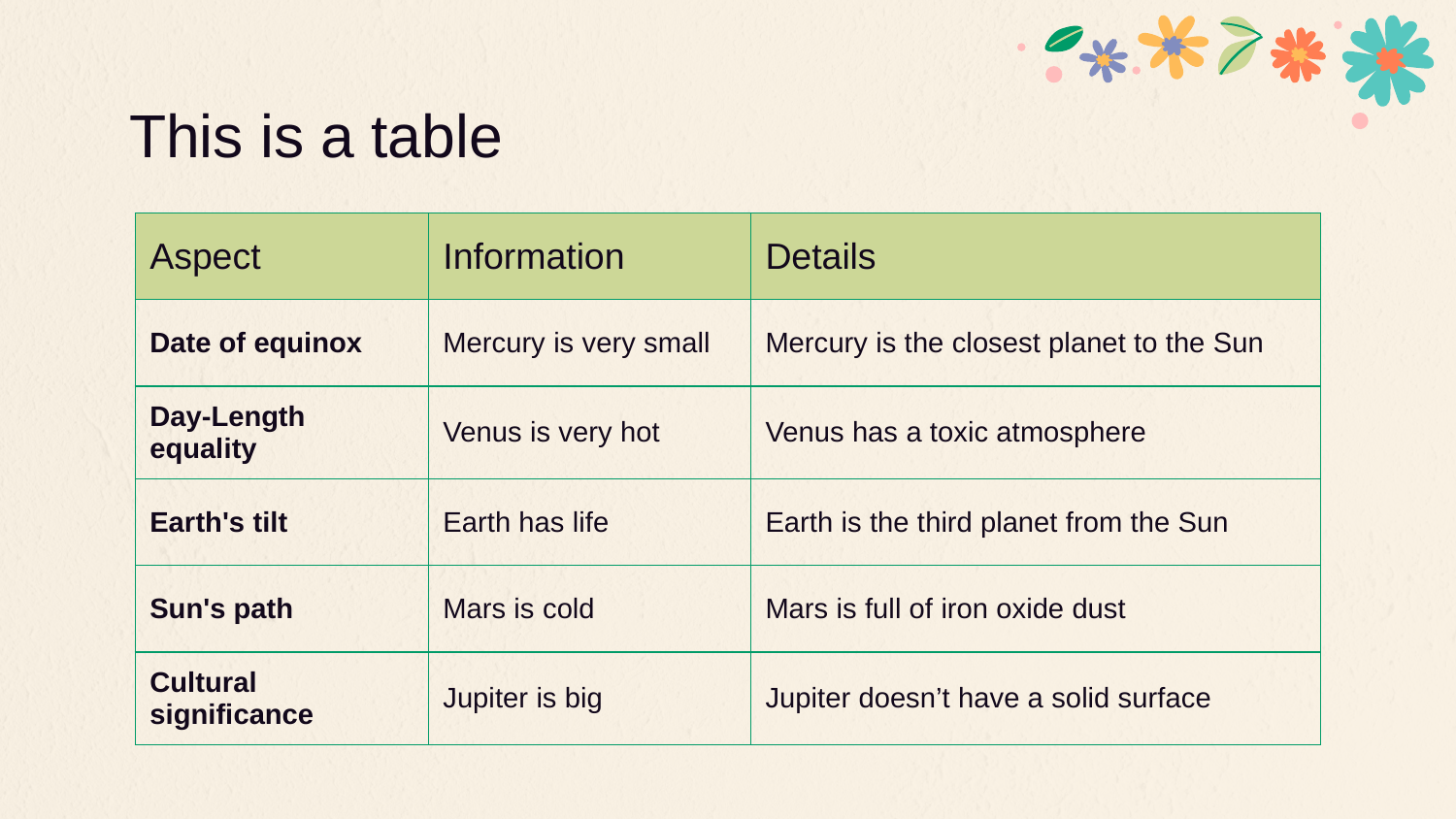

# This is a table
| Aspect | Information | Details |
| --- | --- | --- |
| Date of equinox | Mercury is very small | Mercury is the closest planet to the Sun |
| Day-Length equality | Venus is very hot | Venus has a toxic atmosphere |
| Earth's tilt | Earth has life | Earth is the third planet from the Sun |
| Sun's path | Mars is cold | Mars is full of iron oxide dust |
| Cultural significance | Jupiter is big | Jupiter doesn’t have a solid surface |